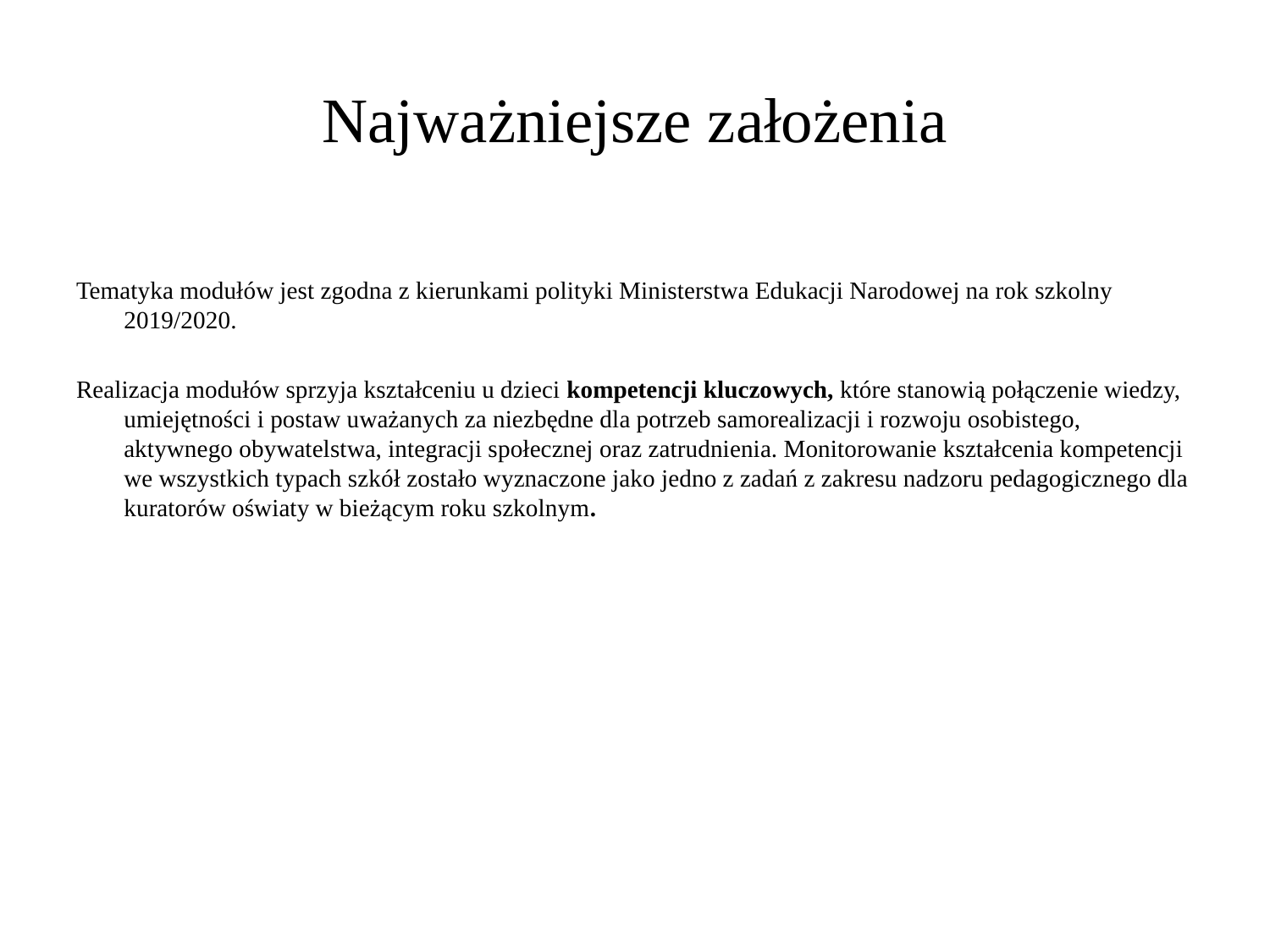

# Najważniejsze założenia
Tematyka modułów jest zgodna z kierunkami polityki Ministerstwa Edukacji Narodowej na rok szkolny 2019/2020.

Realizacja modułów sprzyja kształceniu u dzieci kompetencji kluczowych, które stanowią połączenie wiedzy, umiejętności i postaw uważanych za niezbędne dla potrzeb samorealizacji i rozwoju osobistego, aktywnego obywatelstwa, integracji społecznej oraz zatrudnienia. Monitorowanie kształcenia kompetencji we wszystkich typach szkół zostało wyznaczone jako jedno z zadań z zakresu nadzoru pedagogicznego dla kuratorów oświaty w bieżącym roku szkolnym.